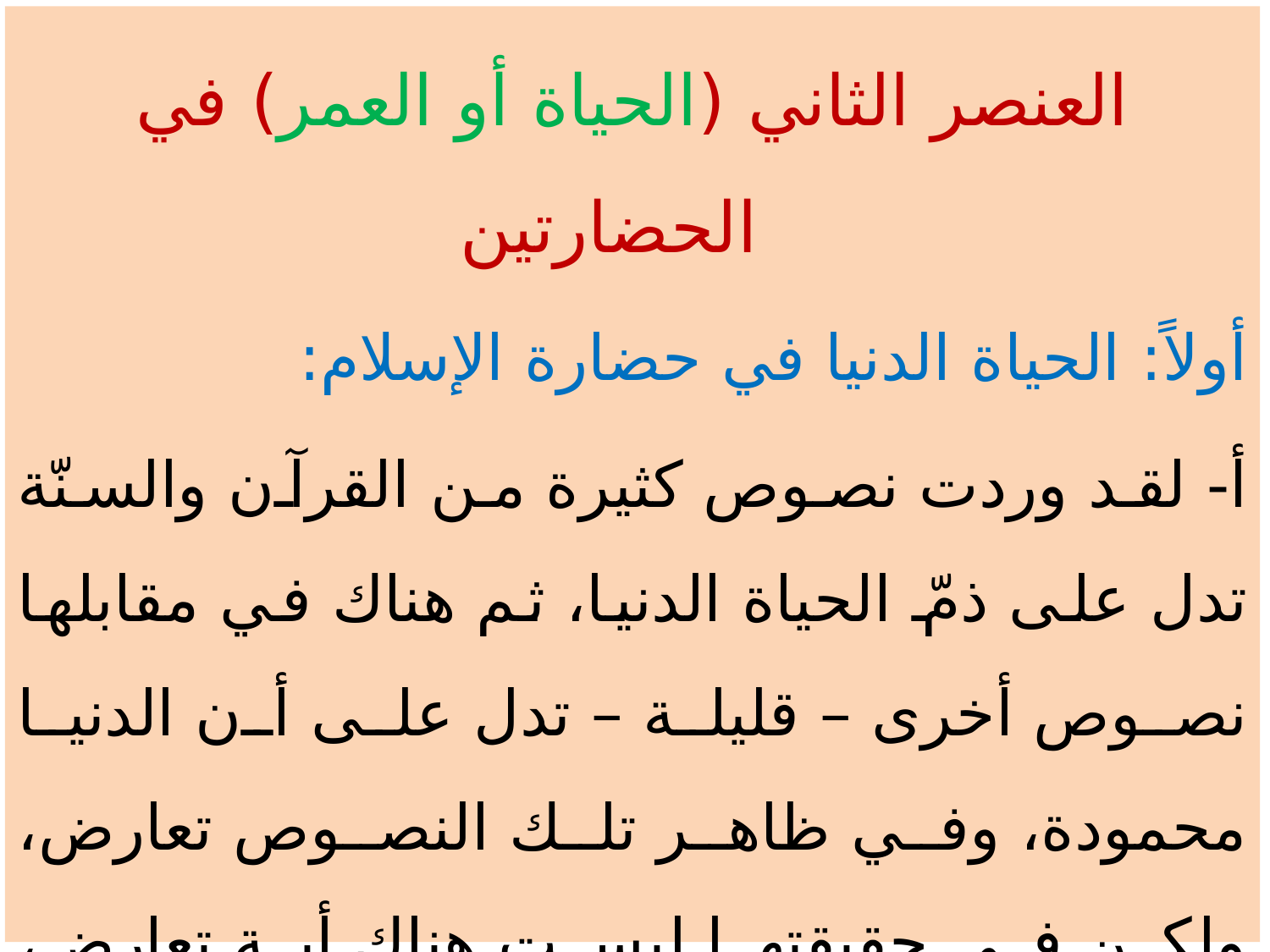

العنصر الثاني (الحياة أو العمر) في الحضارتين
أولاً: الحياة الدنيا في حضارة الإسلام:
أ- لقد وردت نصوص كثيرة من القرآن والسنّة تدل على ذمّ الحياة الدنيا، ثم هناك في مقابلها نصوص أخرى – قليلة – تدل على أن الدنيا محمودة، وفي ظاهر تلك النصوص تعارض، ولكن في حقيقتها ليست هناك أية تعارض، وتستعمل كلتا المجموعتين من النصوص في أماكنها، ولكل معناها ومغزاها.